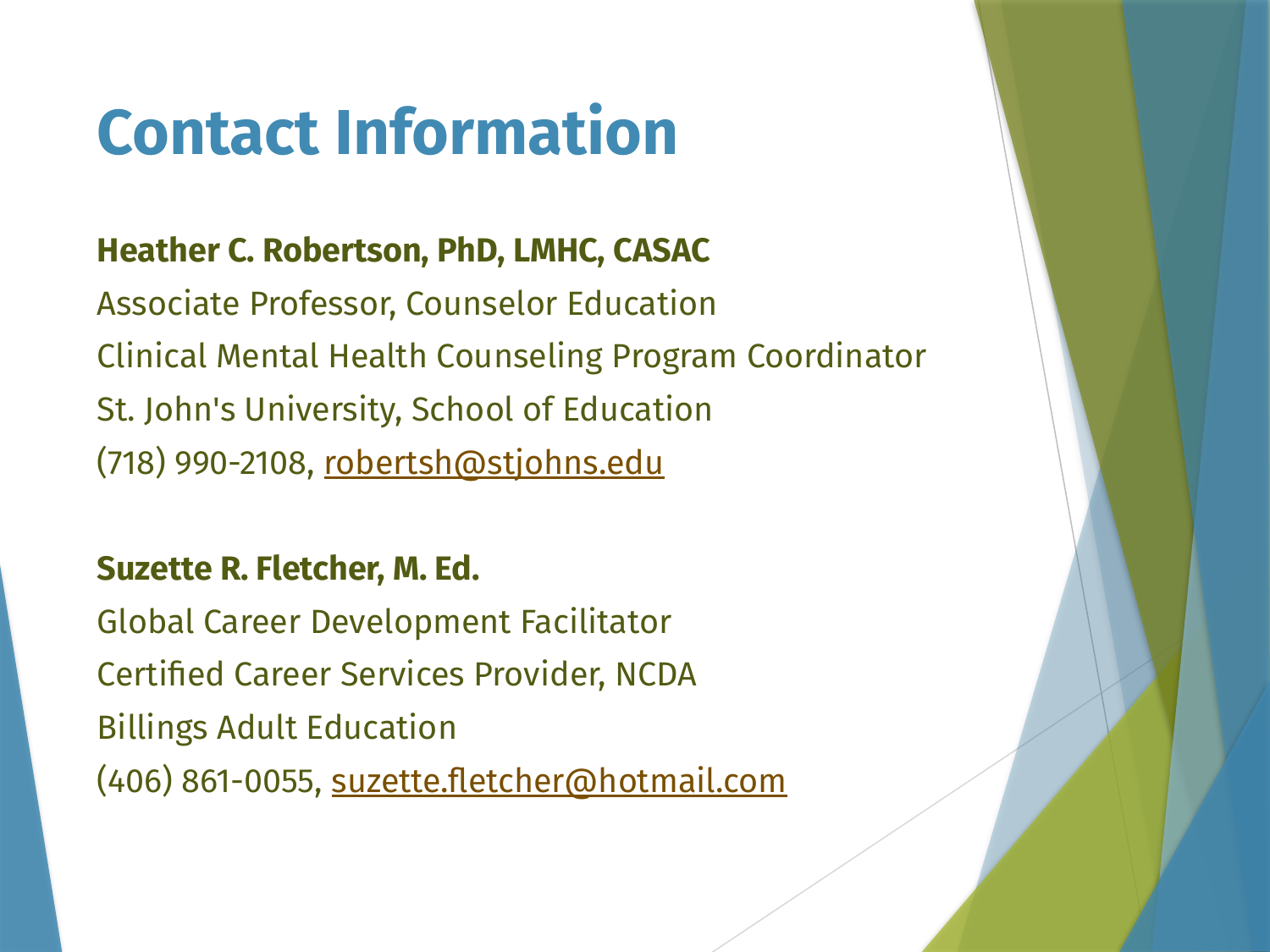

# Contact Information
Heather C. Robertson, PhD, LMHC, CASAC
Associate Professor, Counselor Education
Clinical Mental Health Counseling Program Coordinator
St. John's University, School of Education
(718) 990-2108, robertsh@stjohns.edu

Suzette R. Fletcher, M. Ed.
Global Career Development Facilitator
Certified Career Services Provider, NCDA
Billings Adult Education
(406) 861-0055, suzette.fletcher@hotmail.com